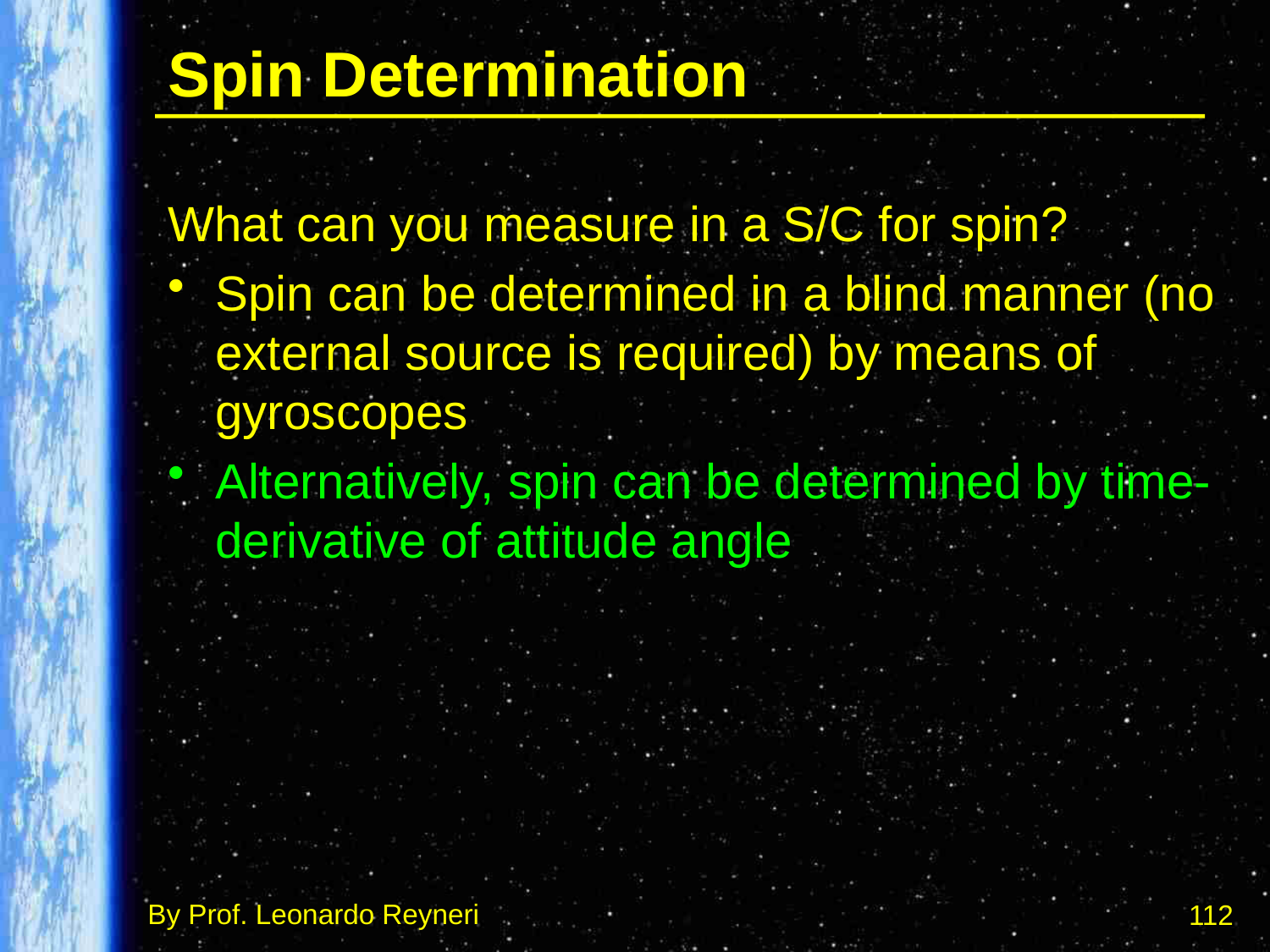

# Spin Determination
What can you measure in a S/C for spin?
Spin can be determined in a blind manner (no external source is required) by means of gyroscopes
Alternatively, spin can be determined by time-derivative of attitude angle
112